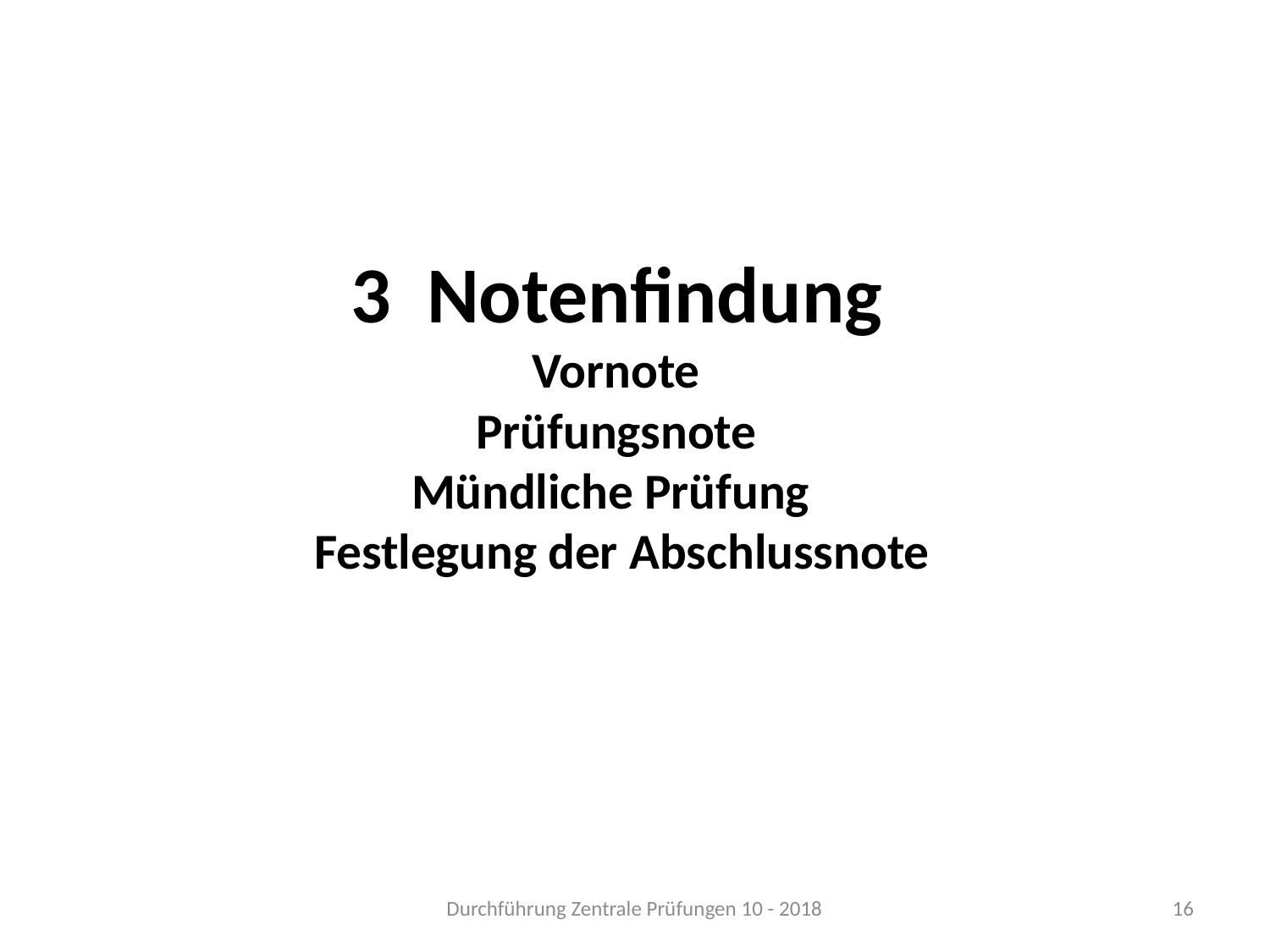

# 3  Notenfindung Vornote Prüfungsnote Mündliche Prüfung Festlegung der Abschlussnote
Durchführung Zentrale Prüfungen 10 - 2018
16